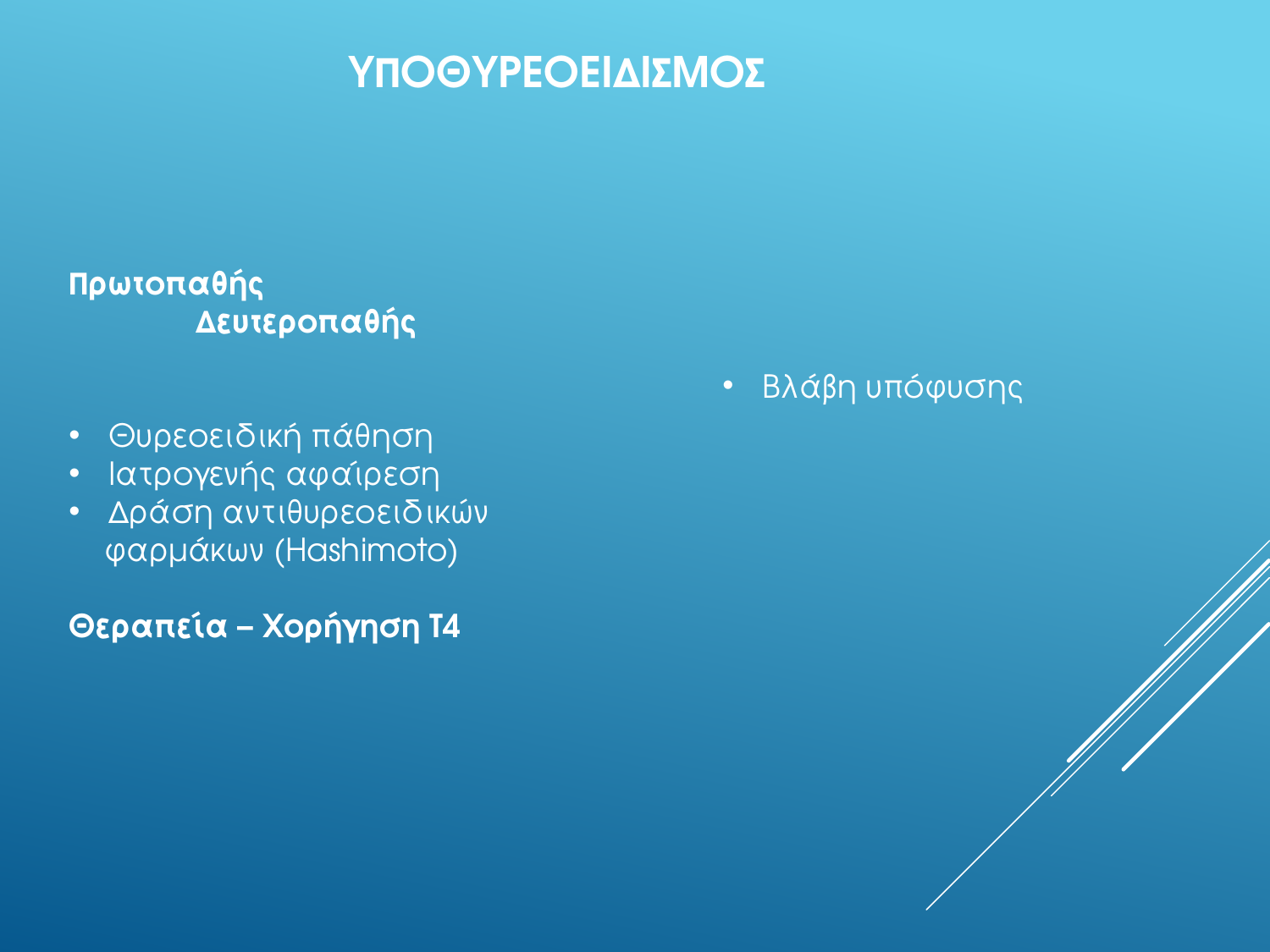

ΥΠΟΘΥΡΕΟΕΙΔΙΣΜΟΣ

Πρωτοπαθής								Δευτεροπαθής

Θυρεοειδική πάθηση
Ιατρογενής αφαίρεση
Δράση αντιθυρεοειδικών
    φαρμάκων (Hashimoto)

Θεραπεία – Χορήγηση Τ4
Βλάβη υπόφυσης